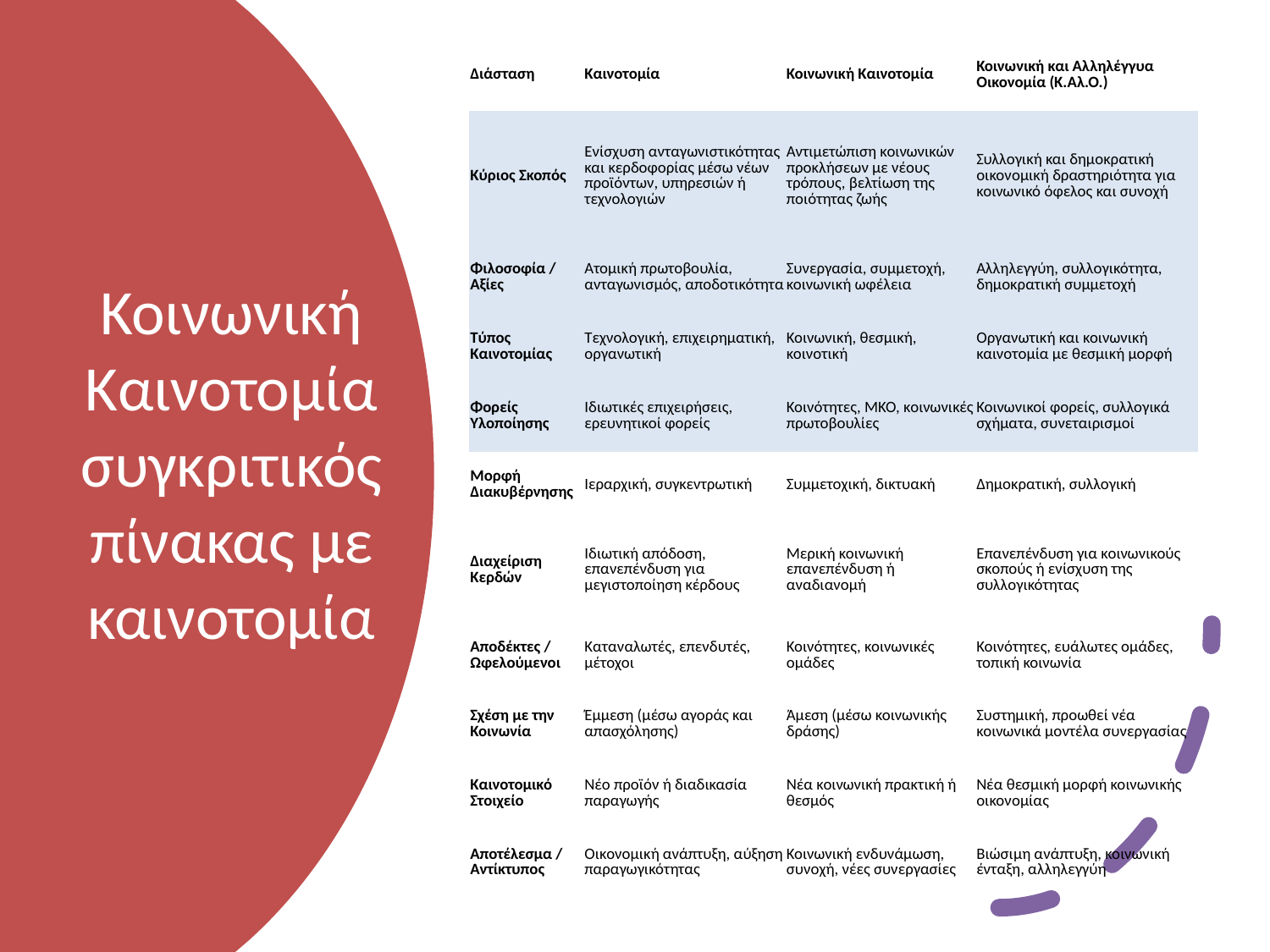

| Διάσταση | Καινοτομία | Κοινωνική Καινοτομία | Κοινωνική και Αλληλέγγυα Οικονομία (Κ.Αλ.Ο.) |
| --- | --- | --- | --- |
| Κύριος Σκοπός | Ενίσχυση ανταγωνιστικότητας και κερδοφορίας μέσω νέων προϊόντων, υπηρεσιών ή τεχνολογιών | Αντιμετώπιση κοινωνικών προκλήσεων με νέους τρόπους, βελτίωση της ποιότητας ζωής | Συλλογική και δημοκρατική οικονομική δραστηριότητα για κοινωνικό όφελος και συνοχή |
| Φιλοσοφία / Αξίες | Ατομική πρωτοβουλία, ανταγωνισμός, αποδοτικότητα | Συνεργασία, συμμετοχή, κοινωνική ωφέλεια | Αλληλεγγύη, συλλογικότητα, δημοκρατική συμμετοχή |
| Τύπος Καινοτομίας | Τεχνολογική, επιχειρηματική, οργανωτική | Κοινωνική, θεσμική, κοινοτική | Οργανωτική και κοινωνική καινοτομία με θεσμική μορφή |
| Φορείς Υλοποίησης | Ιδιωτικές επιχειρήσεις, ερευνητικοί φορείς | Κοινότητες, ΜΚΟ, κοινωνικές πρωτοβουλίες | Κοινωνικοί φορείς, συλλογικά σχήματα, συνεταιρισμοί |
| Μορφή Διακυβέρνησης | Ιεραρχική, συγκεντρωτική | Συμμετοχική, δικτυακή | Δημοκρατική, συλλογική |
| Διαχείριση Κερδών | Ιδιωτική απόδοση, επανεπένδυση για μεγιστοποίηση κέρδους | Μερική κοινωνική επανεπένδυση ή αναδιανομή | Επανεπένδυση για κοινωνικούς σκοπούς ή ενίσχυση της συλλογικότητας |
| Αποδέκτες / Ωφελούμενοι | Καταναλωτές, επενδυτές, μέτοχοι | Κοινότητες, κοινωνικές ομάδες | Κοινότητες, ευάλωτες ομάδες, τοπική κοινωνία |
| Σχέση με την Κοινωνία | Έμμεση (μέσω αγοράς και απασχόλησης) | Άμεση (μέσω κοινωνικής δράσης) | Συστημική, προωθεί νέα κοινωνικά μοντέλα συνεργασίας |
| Καινοτομικό Στοιχείο | Νέο προϊόν ή διαδικασία παραγωγής | Νέα κοινωνική πρακτική ή θεσμός | Νέα θεσμική μορφή κοινωνικής οικονομίας |
| Αποτέλεσμα / Αντίκτυπος | Οικονομική ανάπτυξη, αύξηση παραγωγικότητας | Κοινωνική ενδυνάμωση, συνοχή, νέες συνεργασίες | Βιώσιμη ανάπτυξη, κοινωνική ένταξη, αλληλεγγύη |
# Κοινωνική Καινοτομία συγκριτικός πίνακας με καινοτομία